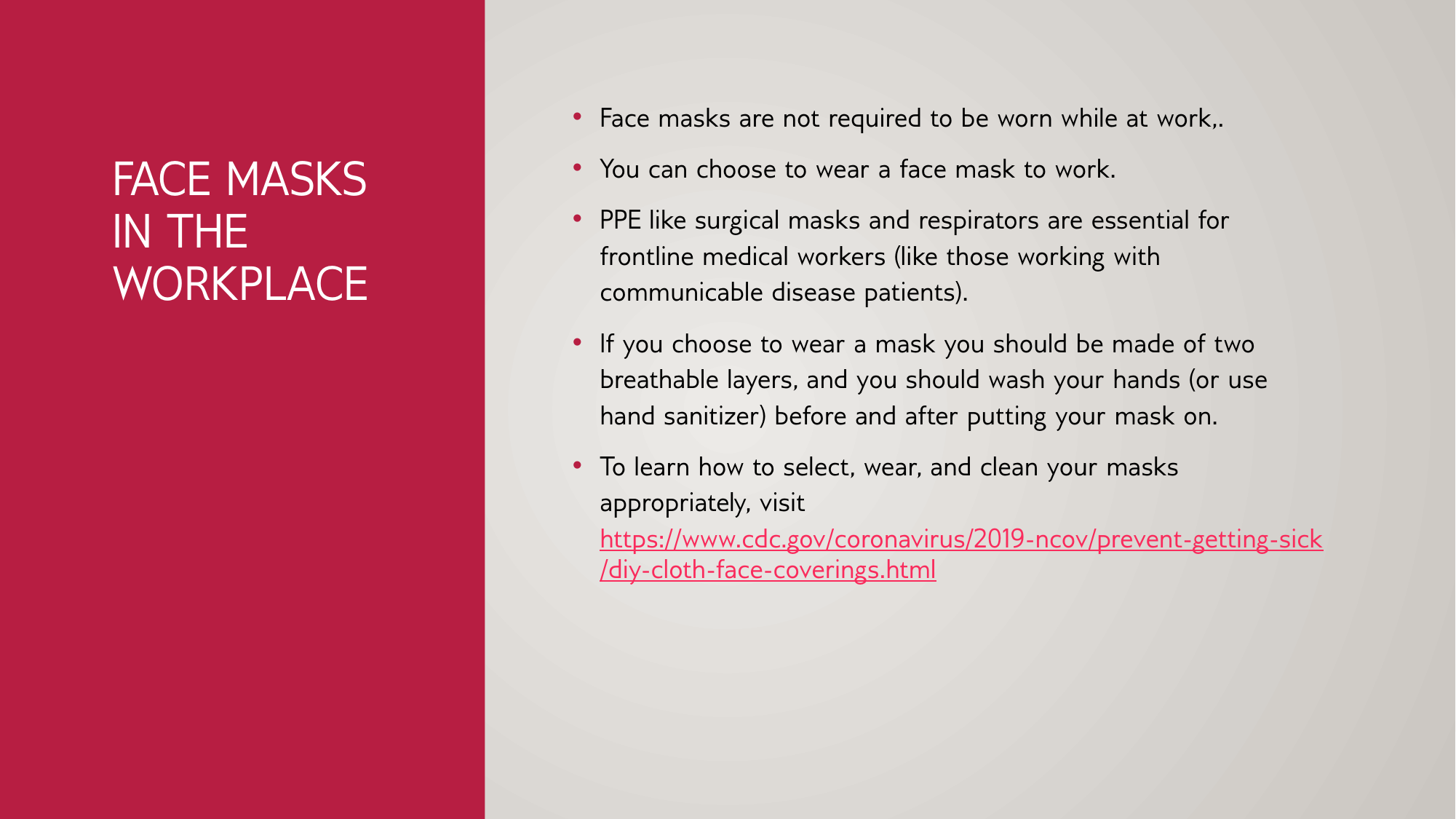

Face masks are not required to be worn while at work,.
You can choose to wear a face mask to work.
PPE like surgical masks and respirators are essential for frontline medical workers (like those working with communicable disease patients).
If you choose to wear a mask you should be made of two breathable layers, and you should wash your hands (or use hand sanitizer) before and after putting your mask on.
To learn how to select, wear, and clean your masks appropriately, visit https://www.cdc.gov/coronavirus/2019-ncov/prevent-getting-sick/diy-cloth-face-coverings.html
# Face Masks in the workplace